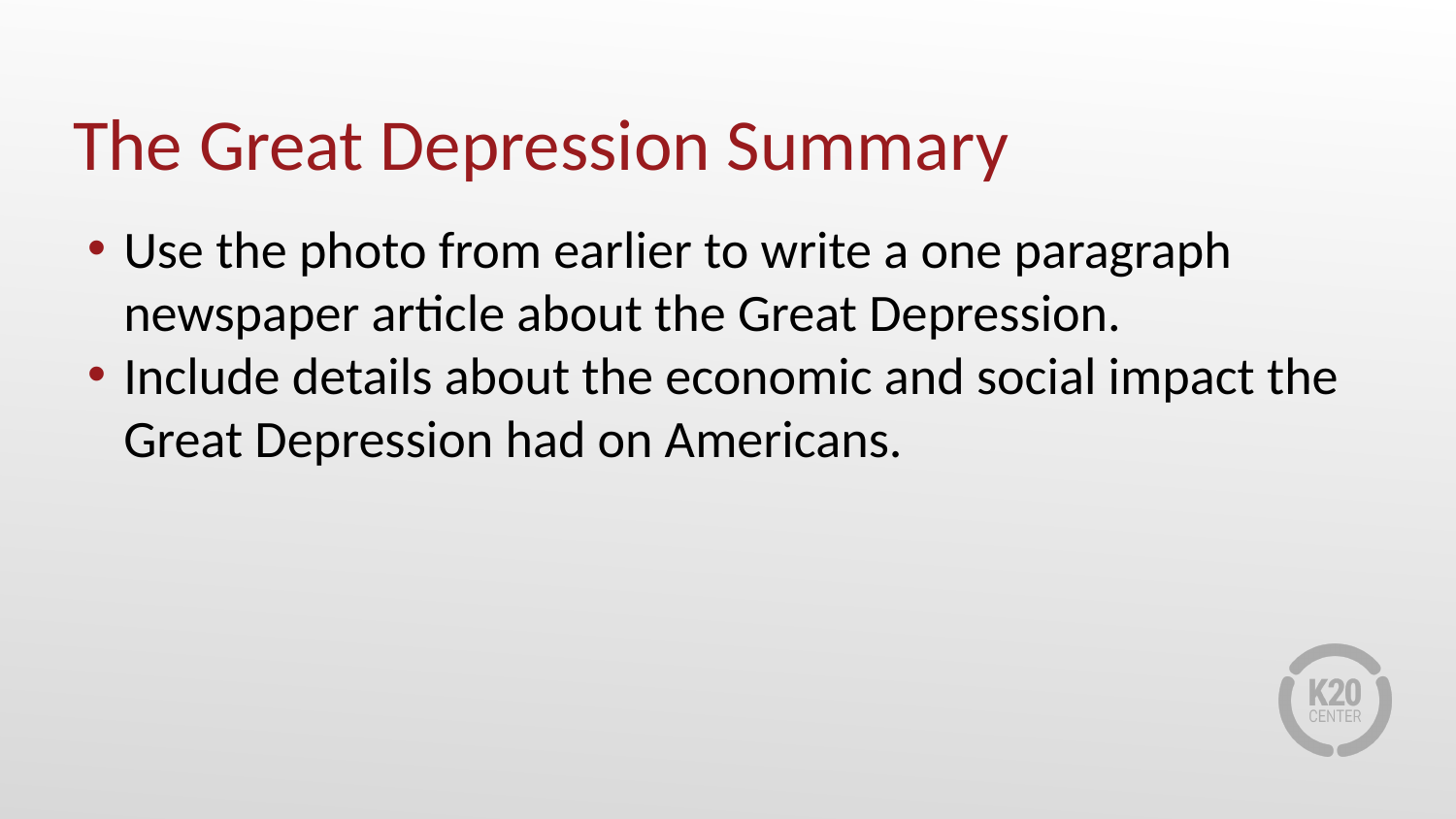

# The Great Depression Summary
Use the photo from earlier to write a one paragraph newspaper article about the Great Depression.
Include details about the economic and social impact the Great Depression had on Americans.